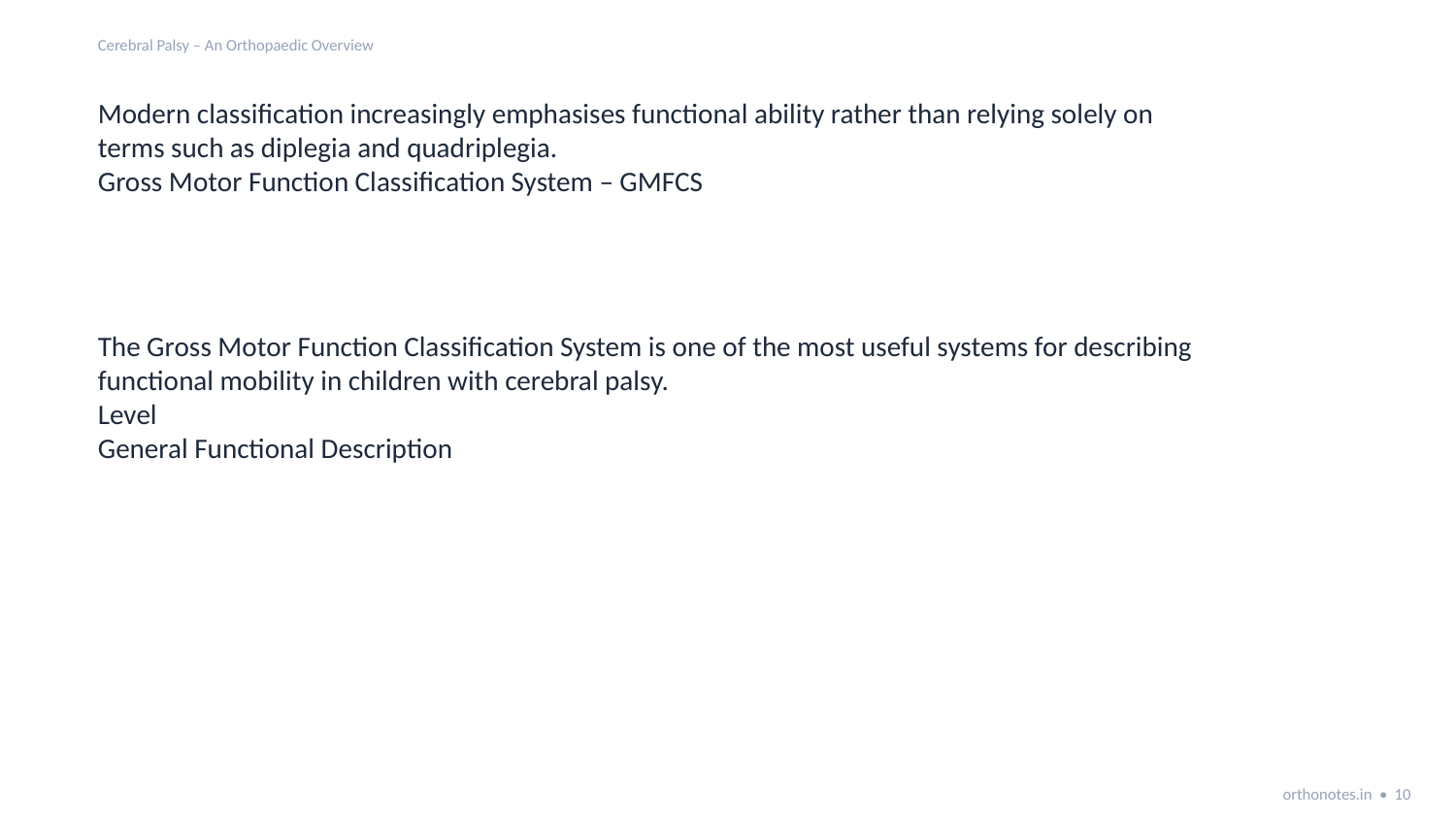

Cerebral Palsy – An Orthopaedic Overview
Modern classification increasingly emphasises functional ability rather than relying solely on
terms such as diplegia and quadriplegia.
Gross Motor Function Classification System – GMFCS
The Gross Motor Function Classification System is one of the most useful systems for describing
functional mobility in children with cerebral palsy.
Level
General Functional Description
orthonotes.in  •  10